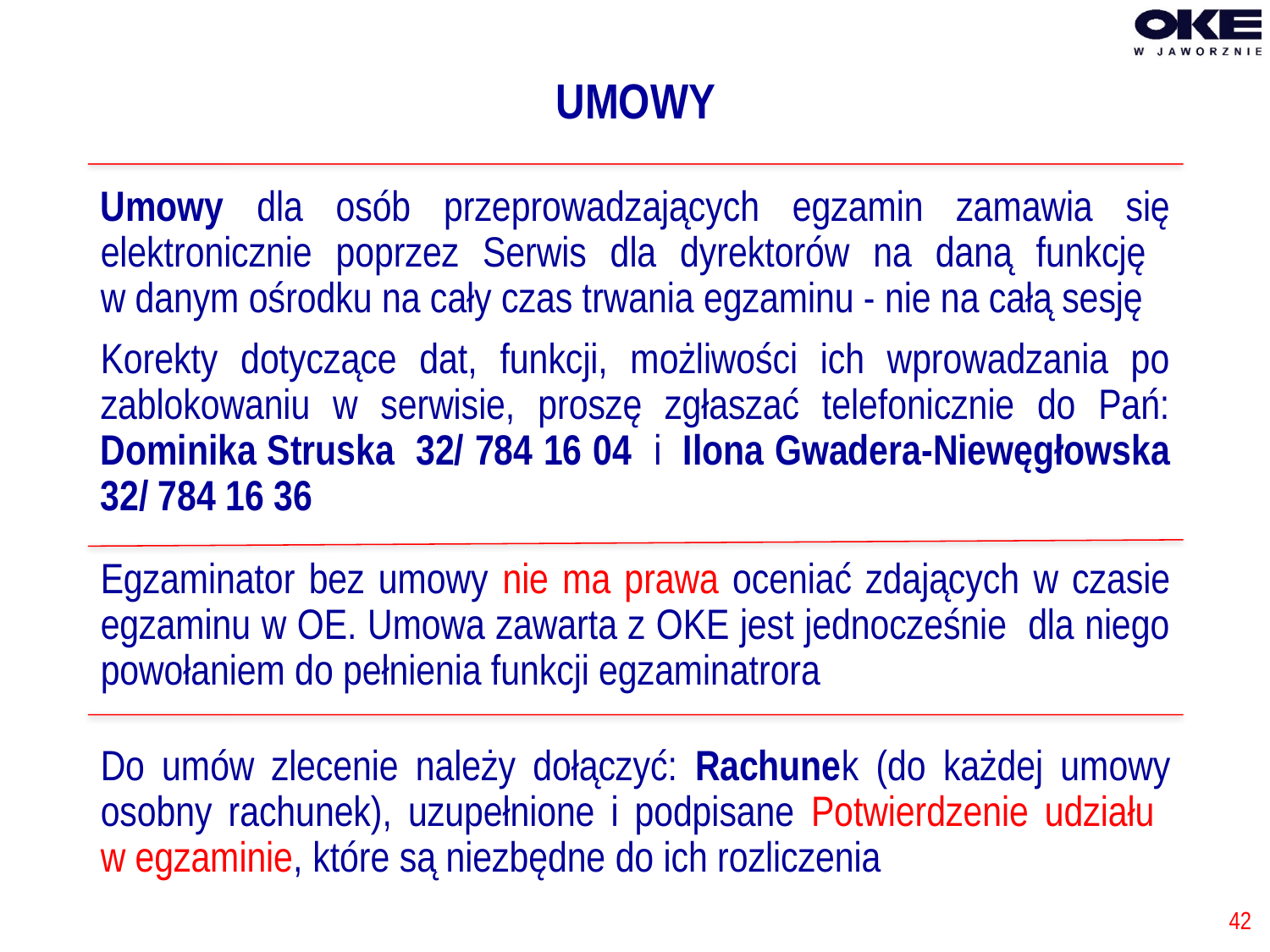

UMOWY
Umowy dla osób przeprowadzających egzamin zamawia się elektronicznie poprzez Serwis dla dyrektorów na daną funkcję
w danym ośrodku na cały czas trwania egzaminu - nie na całą sesję
Korekty dotyczące dat, funkcji, możliwości ich wprowadzania po zablokowaniu w serwisie, proszę zgłaszać telefonicznie do Pań: Dominika Struska  32/ 784 16 04  i  Ilona Gwadera-Niewęgłowska 32/ 784 16 36
Egzaminator bez umowy nie ma prawa oceniać zdających w czasie egzaminu w OE. Umowa zawarta z OKE jest jednocześnie  dla niego powołaniem do pełnienia funkcji egzaminatrora
Do umów zlecenie należy dołączyć: Rachunek (do każdej umowy osobny rachunek), uzupełnione i podpisane Potwierdzenie udziału
w egzaminie, które są niezbędne do ich rozliczenia
42